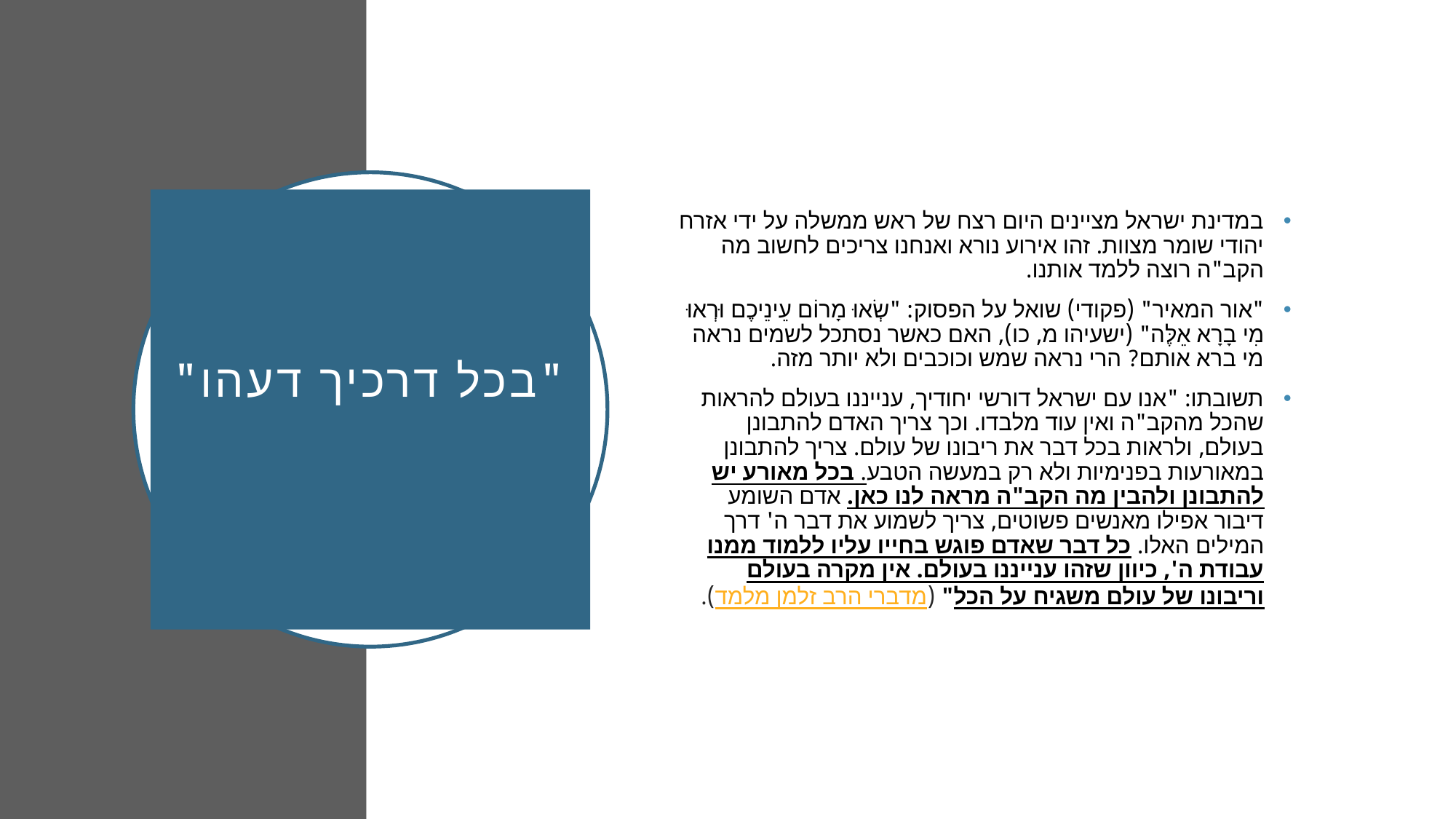

במדינת ישראל מציינים היום רצח של ראש ממשלה על ידי אזרח יהודי שומר מצוות. זהו אירוע נורא ואנחנו צריכים לחשוב מה הקב"ה רוצה ללמד אותנו.
"אור המאיר" (פקודי) שואל על הפסוק: "שְׂאוּ מָרוֹם עֵינֵיכֶם וּרְאוּ מִי בָרָא אֵלֶּה" (ישעיהו מ, כו), האם כאשר נסתכל לשמים נראה מי ברא אותם? הרי נראה שמש וכוכבים ולא יותר מזה.
תשובתו: "אנו עם ישראל דורשי יחודיך, ענייננו בעולם להראות שהכל מהקב"ה ואין עוד מלבדו. וכך צריך האדם להתבונן בעולם, ולראות בכל דבר את ריבונו של עולם. צריך להתבונן במאורעות בפנימיות ולא רק במעשה הטבע. בכל מאורע יש להתבונן ולהבין מה הקב"ה מראה לנו כאן. אדם השומע דיבור אפילו מאנשים פשוטים, צריך לשמוע את דבר ה' דרך המילים האלו. כל דבר שאדם פוגש בחייו עליו ללמוד ממנו עבודת ה', כיוון שזהו ענייננו בעולם. אין מקרה בעולם וריבונו של עולם משגיח על הכל" (מדברי הרב זלמן מלמד).

# "בכל דרכיך דעהו"